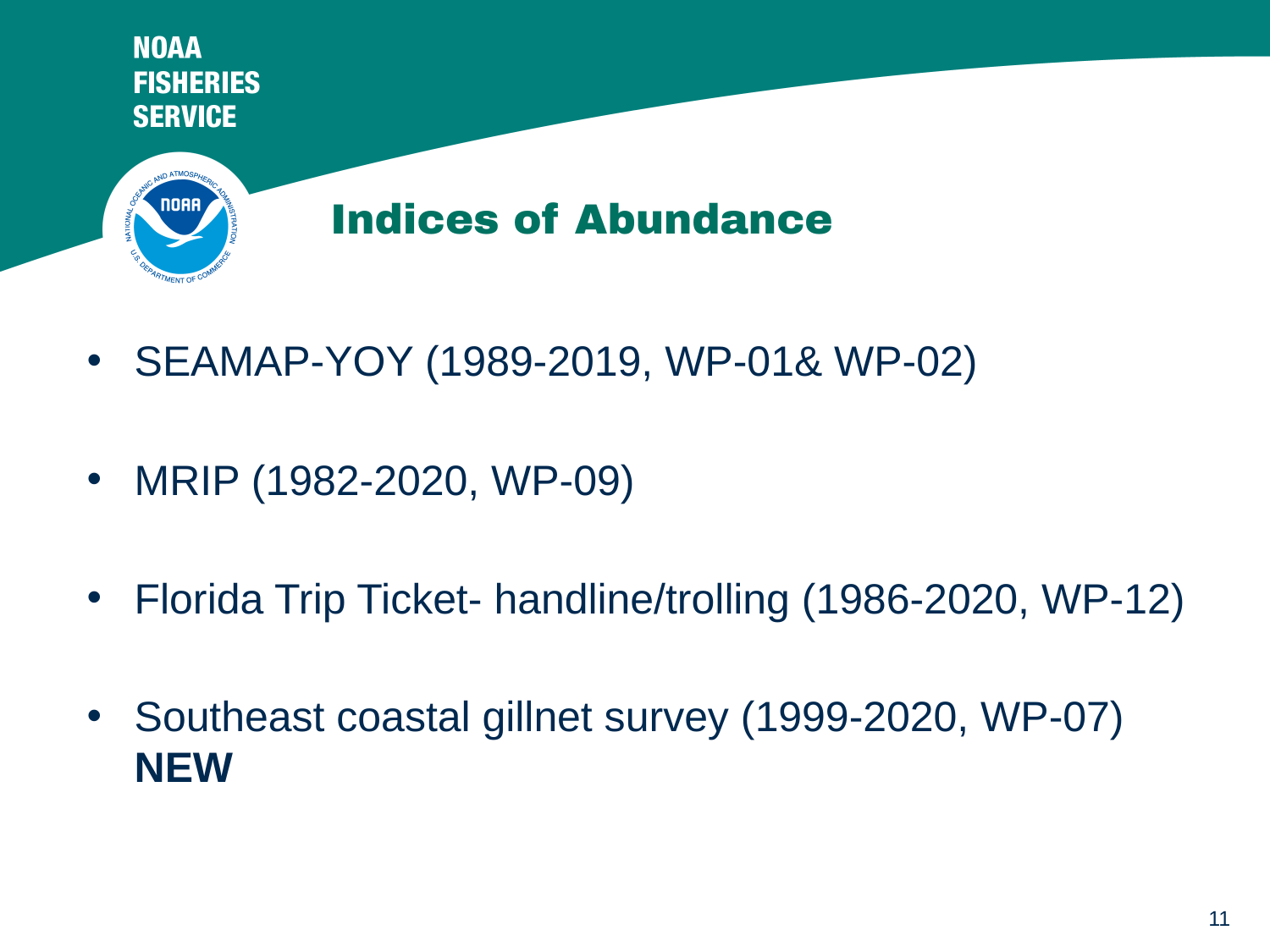

# Indices of Abundance
SEAMAP-YOY (1989-2019, WP-01& WP-02)

MRIP (1982-2020, WP-09)

Florida Trip Ticket- handline/trolling (1986-2020, WP-12)

Southeast coastal gillnet survey (1999-2020, WP-07) NEW